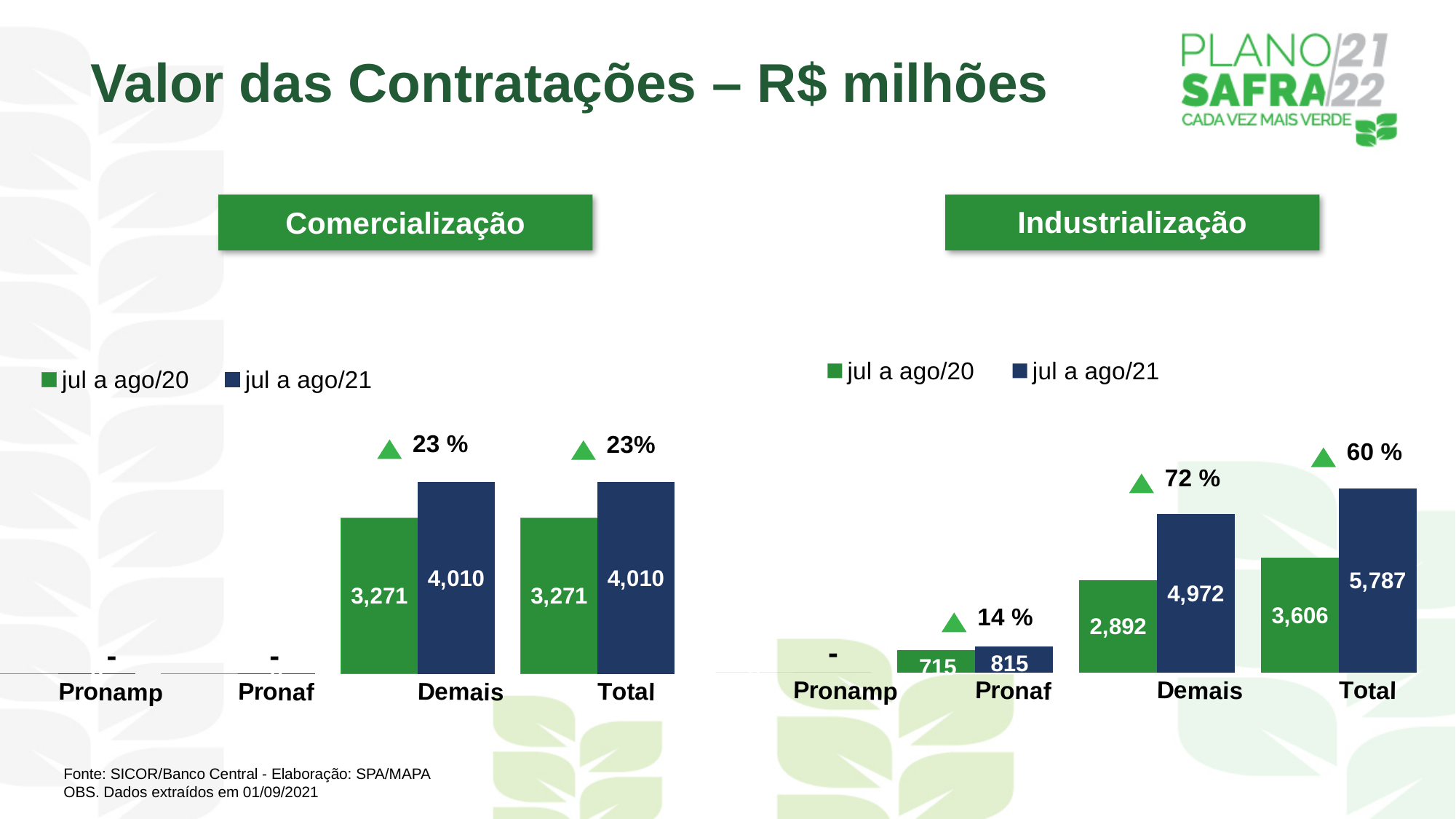

Valor das Contratações – R$ milhões

Industrialização
Comercialização

### Chart

| Category | jul a ago/20 | jul a ago/21 |
|---|---|---|
| Pronamp | 0.0 | 0.0 |
| Pronaf | 0.0 | 0.0 |
| Demais | 3271.2532374 | 4010.08774741 |
| Total | 3271.2532374 | 4010.08774741 |

### Chart

| Category | jul a ago/20 | jul a ago/21 |
|---|---|---|
| Pronamp | 0.0 | 0.0 |
| Pronaf | 714.8127936700001 | 814.79015694 |
| Demais | 2891.63863719 | 4972.32179662 |
| Total | 3606.45143086 | 5787.11195356 |
-
-
Fonte: SICOR/Banco Central - Elaboração: SPA/MAPA
OBS. Dados extraídos em 01/09/2021